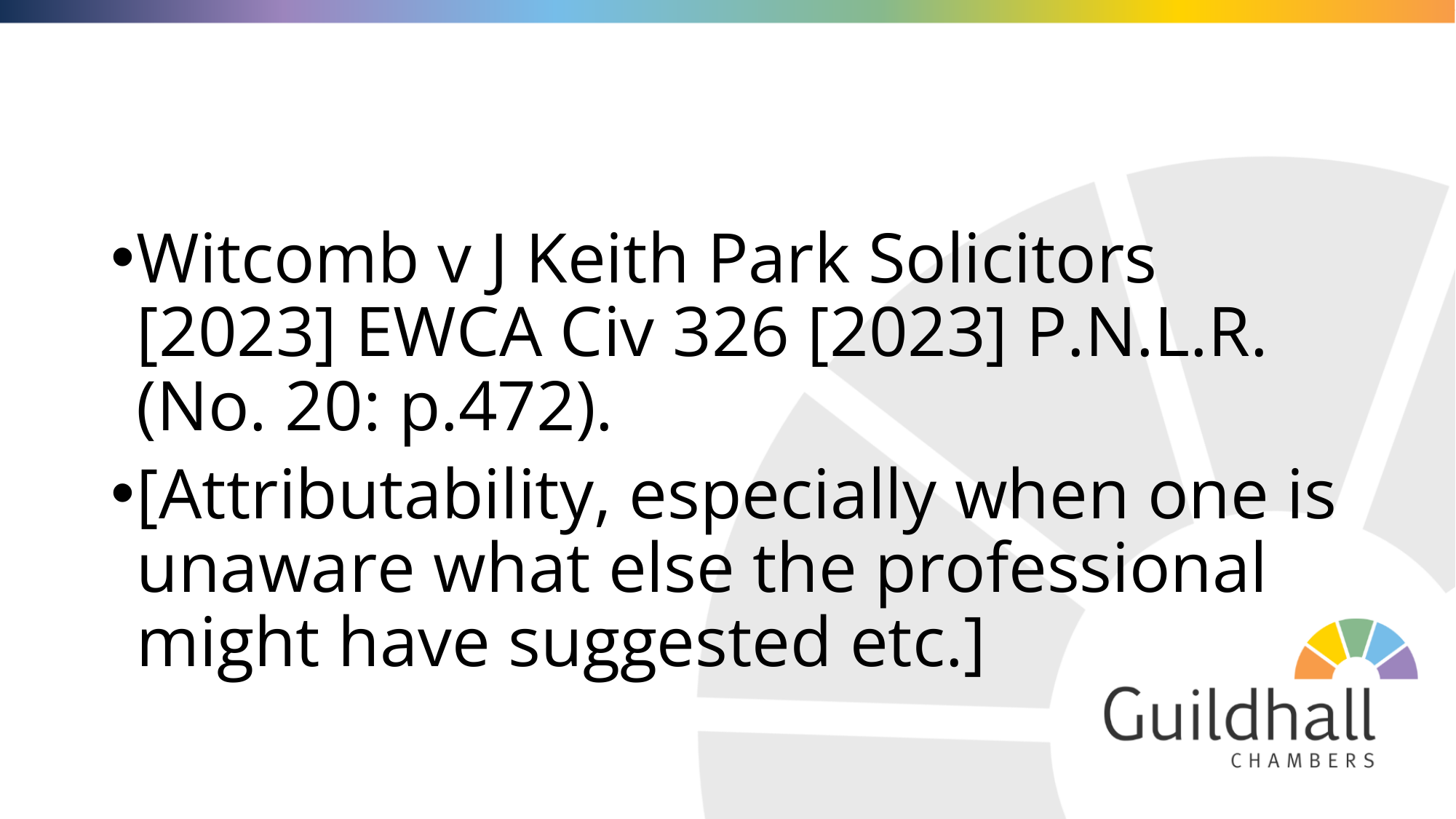

#
Witcomb v J Keith Park Solicitors [2023] EWCA Civ 326 [2023] P.N.L.R. (No. 20: p.472).
[Attributability, especially when one is unaware what else the professional might have suggested etc.]